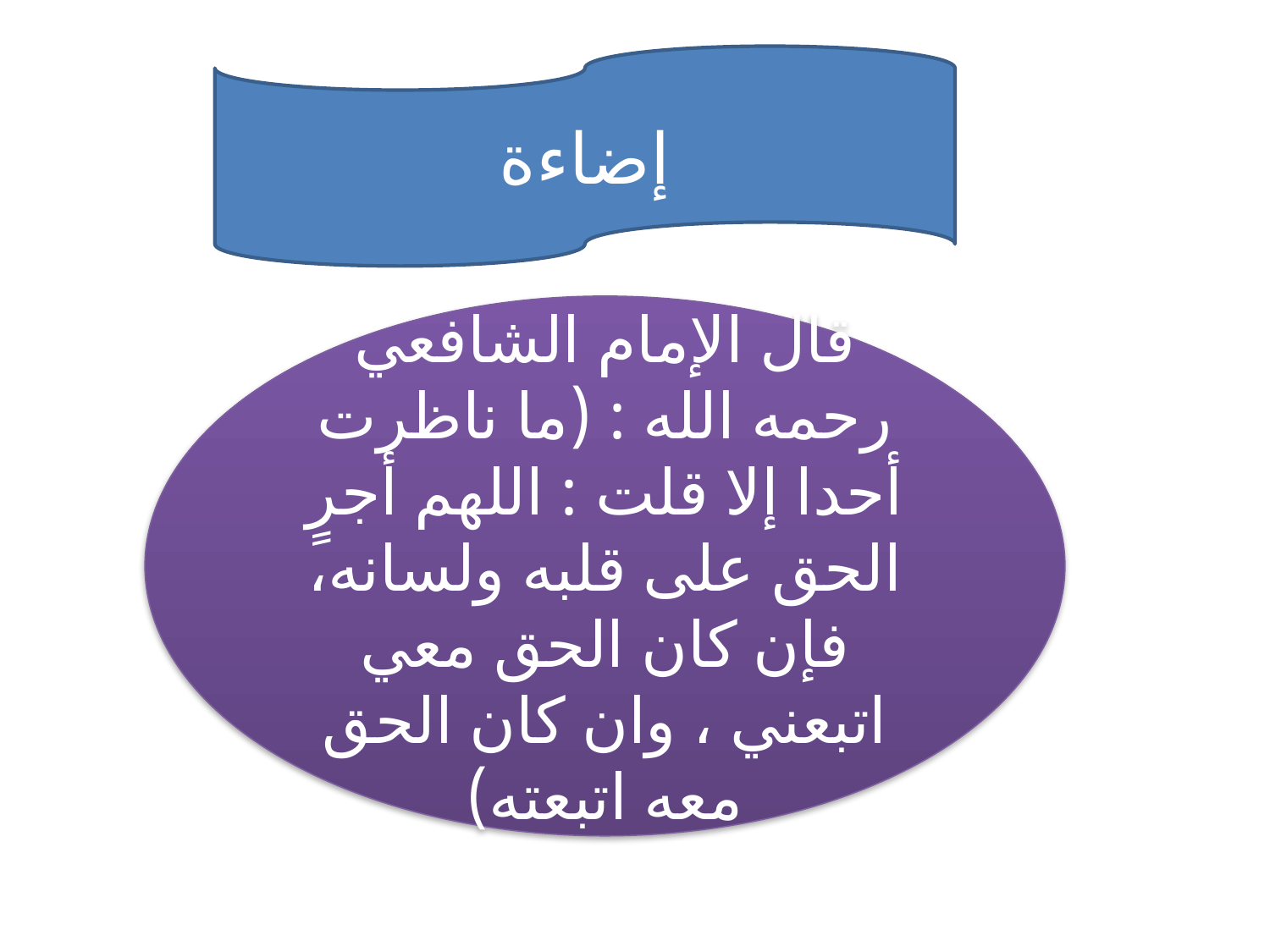

#
إضاءة

قال الإمام الشافعي رحمه الله : (ما ناظرت أحدا إلا قلت : اللهم أجرٍ الحق على قلبه ولسانه، فإن كان الحق معي اتبعني ، وان كان الحق معه اتبعته)